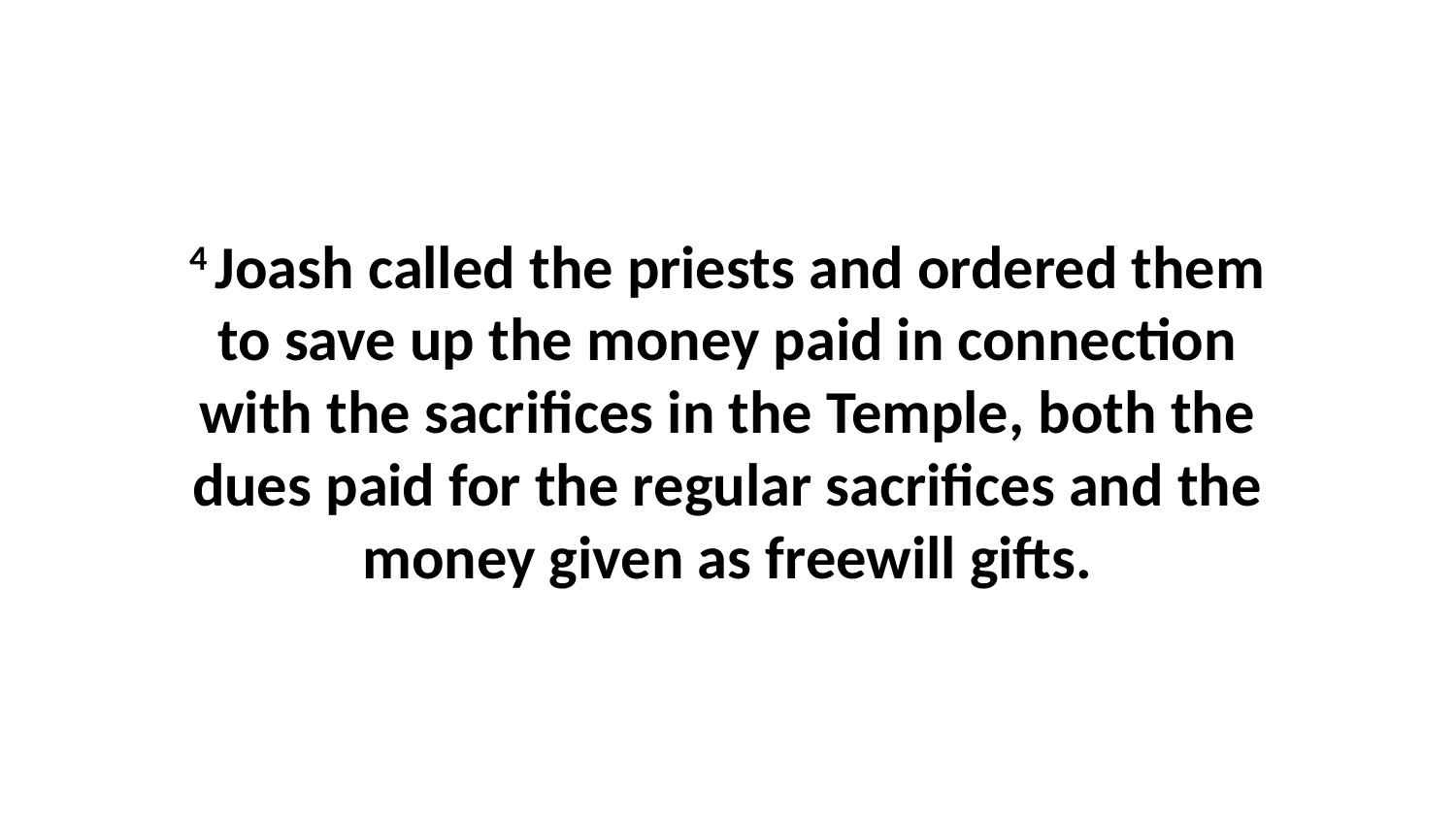

4 Joash called the priests and ordered them to save up the money paid in connection with the sacrifices in the Temple, both the dues paid for the regular sacrifices and the money given as freewill gifts.